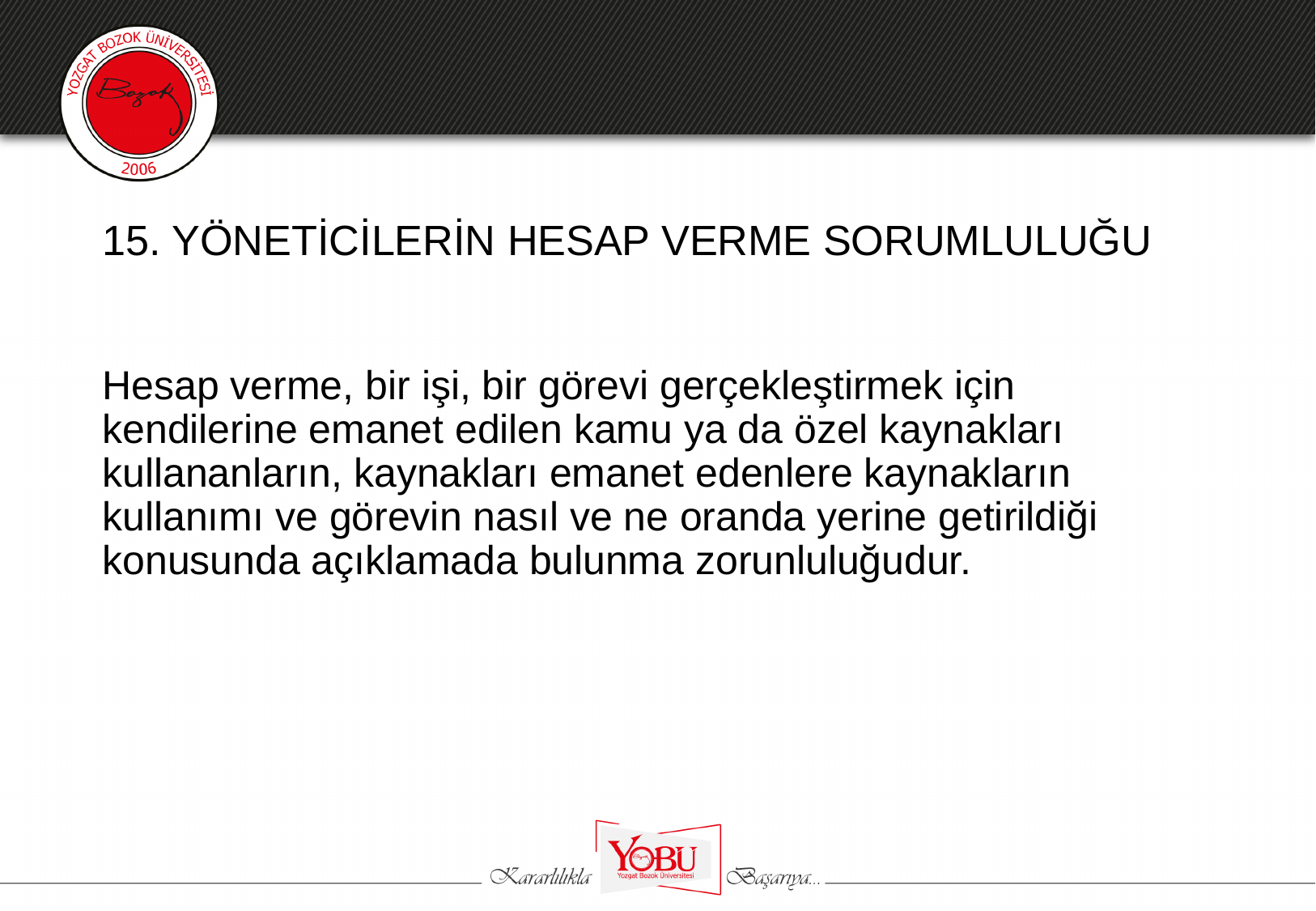

# 15. YÖNETİCİLERİN HESAP VERME SORUMLULUĞU

Hesap verme, bir işi, bir görevi gerçekleştirmek için kendilerine emanet edilen kamu ya da özel kaynakları kullananların, kaynakları emanet edenlere kaynakların kullanımı ve görevin nasıl ve ne oranda yerine getirildiği konusunda açıklamada bulunma zorunluluğudur.